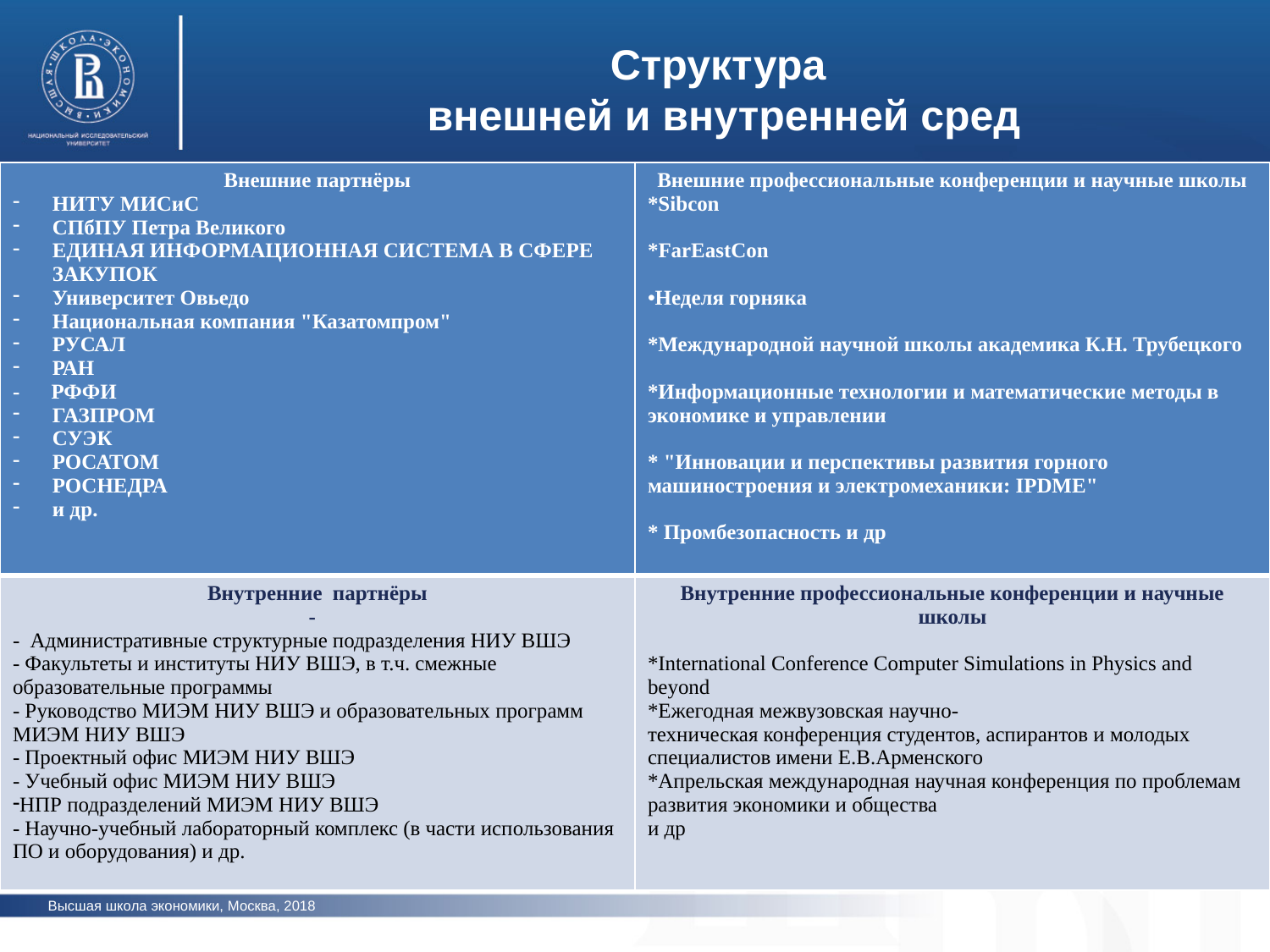

Структура
внешней и внутренней сред
| Внешние партнёры НИТУ МИСиС СПбПУ Петра Великого ЕДИНАЯ ИНФОРМАЦИОННАЯ СИСТЕМА В СФЕРЕ ЗАКУПОК Университет Овьедо Национальная компания "Казатомпром" РУСАЛ РАН - РФФИ ГАЗПРОМ СУЭК РОСАТОМ РОСНЕДРА и др. | Внешние профессиональные конференции и научные школы \*Sibcon \*FarEastСon Неделя горняка \*Международной научной школы академика К.Н. Трубецкого \*Информационные технологии и математические методы в экономике и управлении \* "Инновации и перспективы развития горного машиностроения и электромеханики: IPDME" \* Промбезопасность и др |
| --- | --- |
| Внутренние партнёры - - Административные структурные подразделения НИУ ВШЭ - Факультеты и институты НИУ ВШЭ, в т.ч. смежные образовательные программы - Руководство МИЭМ НИУ ВШЭ и образовательных программ МИЭМ НИУ ВШЭ - Проектный офис МИЭМ НИУ ВШЭ - Учебный офис МИЭМ НИУ ВШЭ НПР подразделений МИЭМ НИУ ВШЭ - Научно-учебный лабораторный комплекс (в части использования ПО и оборудования) и др. | Внутренние профессиональные конференции и научные школы \*International Conference Computer Simulations in Physics and beyond \*Ежегодная межвузовская научно-техническая конференция студентов, аспирантов и молодых специалистов имени Е.В.Арменского \*Апрельская международная научная конференция по проблемам развития экономики и общества и др |
Высшая школа экономики, Москва, 2018